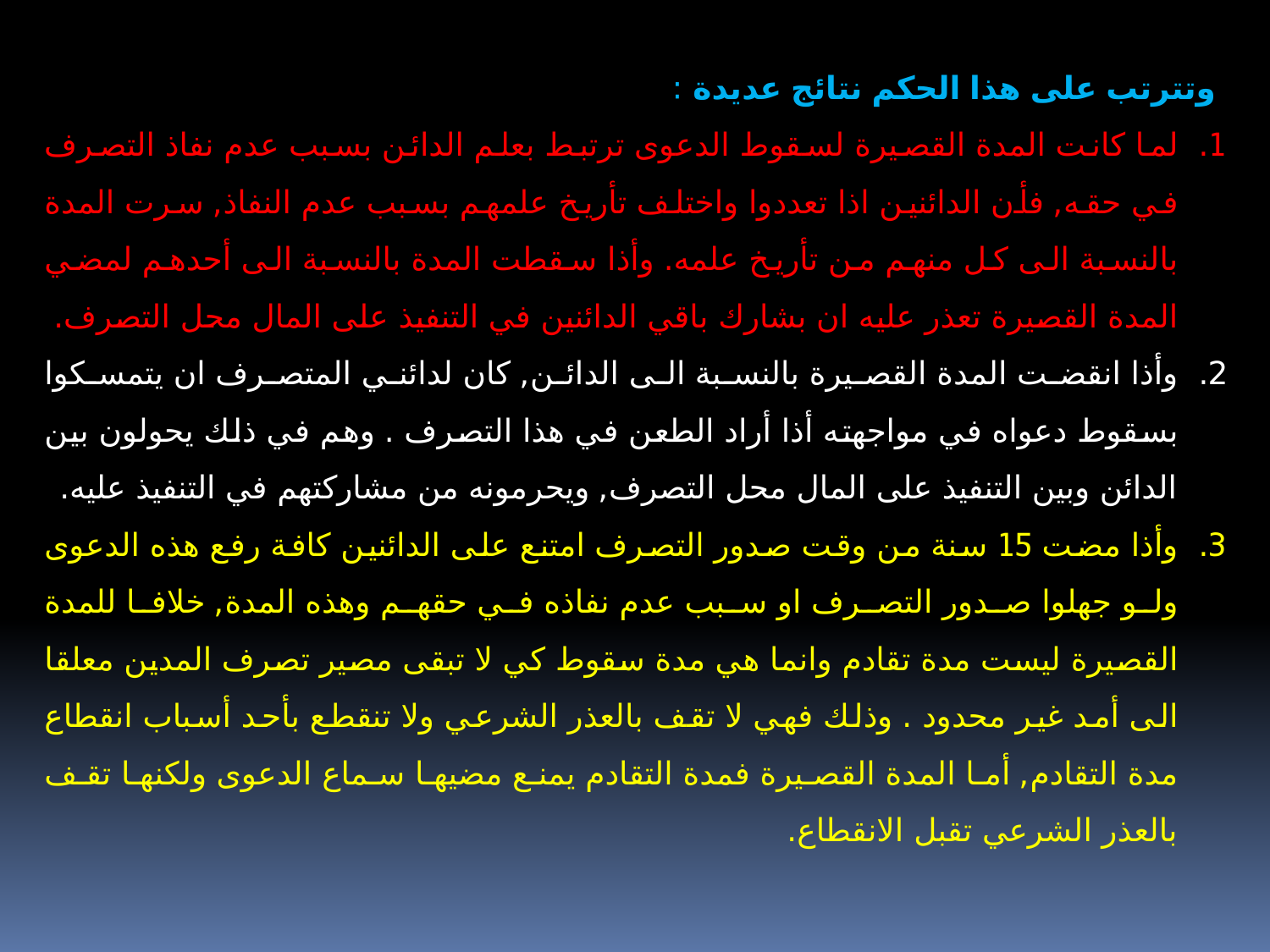

وتترتب على هذا الحكم نتائج عديدة :
لما كانت المدة القصيرة لسقوط الدعوى ترتبط بعلم الدائن بسبب عدم نفاذ التصرف في حقه, فأن الدائنين اذا تعددوا واختلف تأريخ علمهم بسبب عدم النفاذ, سرت المدة بالنسبة الى كل منهم من تأريخ علمه. وأذا سقطت المدة بالنسبة الى أحدهم لمضي المدة القصيرة تعذر عليه ان بشارك باقي الدائنين في التنفيذ على المال محل التصرف.
وأذا انقضت المدة القصيرة بالنسبة الى الدائن, كان لدائني المتصرف ان يتمسكوا بسقوط دعواه في مواجهته أذا أراد الطعن في هذا التصرف . وهم في ذلك يحولون بين الدائن وبين التنفيذ على المال محل التصرف, ويحرمونه من مشاركتهم في التنفيذ عليه.
وأذا مضت 15 سنة من وقت صدور التصرف امتنع على الدائنين كافة رفع هذه الدعوى ولو جهلوا صدور التصرف او سبب عدم نفاذه في حقهم وهذه المدة, خلافا للمدة القصيرة ليست مدة تقادم وانما هي مدة سقوط كي لا تبقى مصير تصرف المدين معلقا الى أمد غير محدود . وذلك فهي لا تقف بالعذر الشرعي ولا تنقطع بأحد أسباب انقطاع مدة التقادم, أما المدة القصيرة فمدة التقادم يمنع مضيها سماع الدعوى ولكنها تقف بالعذر الشرعي تقبل الانقطاع.